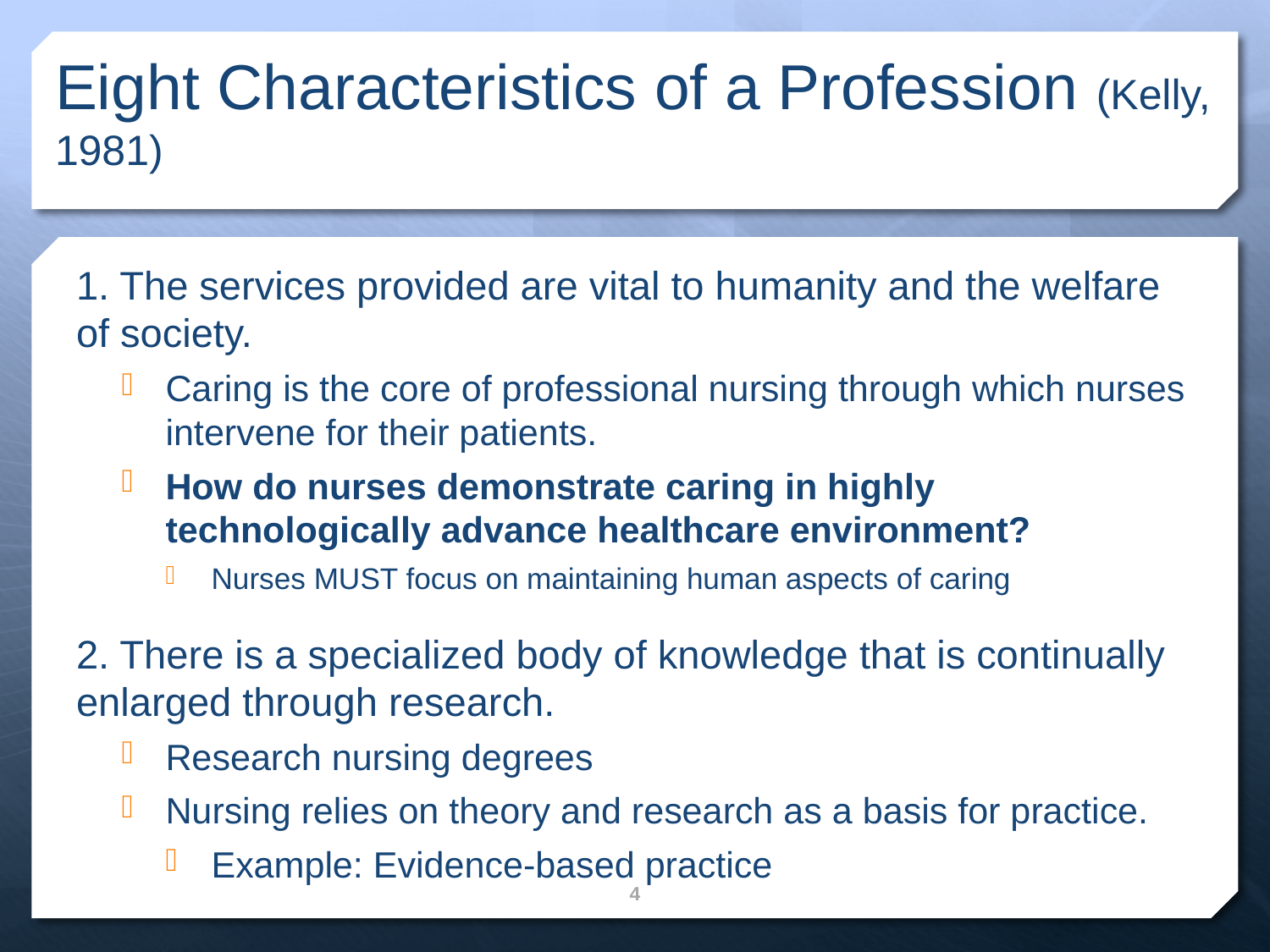

# Eight Characteristics of a Profession (Kelly, 1981)
1. The services provided are vital to humanity and the welfare of society.
Caring is the core of professional nursing through which nurses intervene for their patients.
How do nurses demonstrate caring in highly technologically advance healthcare environment?
Nurses MUST focus on maintaining human aspects of caring
2. There is a specialized body of knowledge that is continually enlarged through research.
Research nursing degrees
Nursing relies on theory and research as a basis for practice.
Example: Evidence-based practice

4